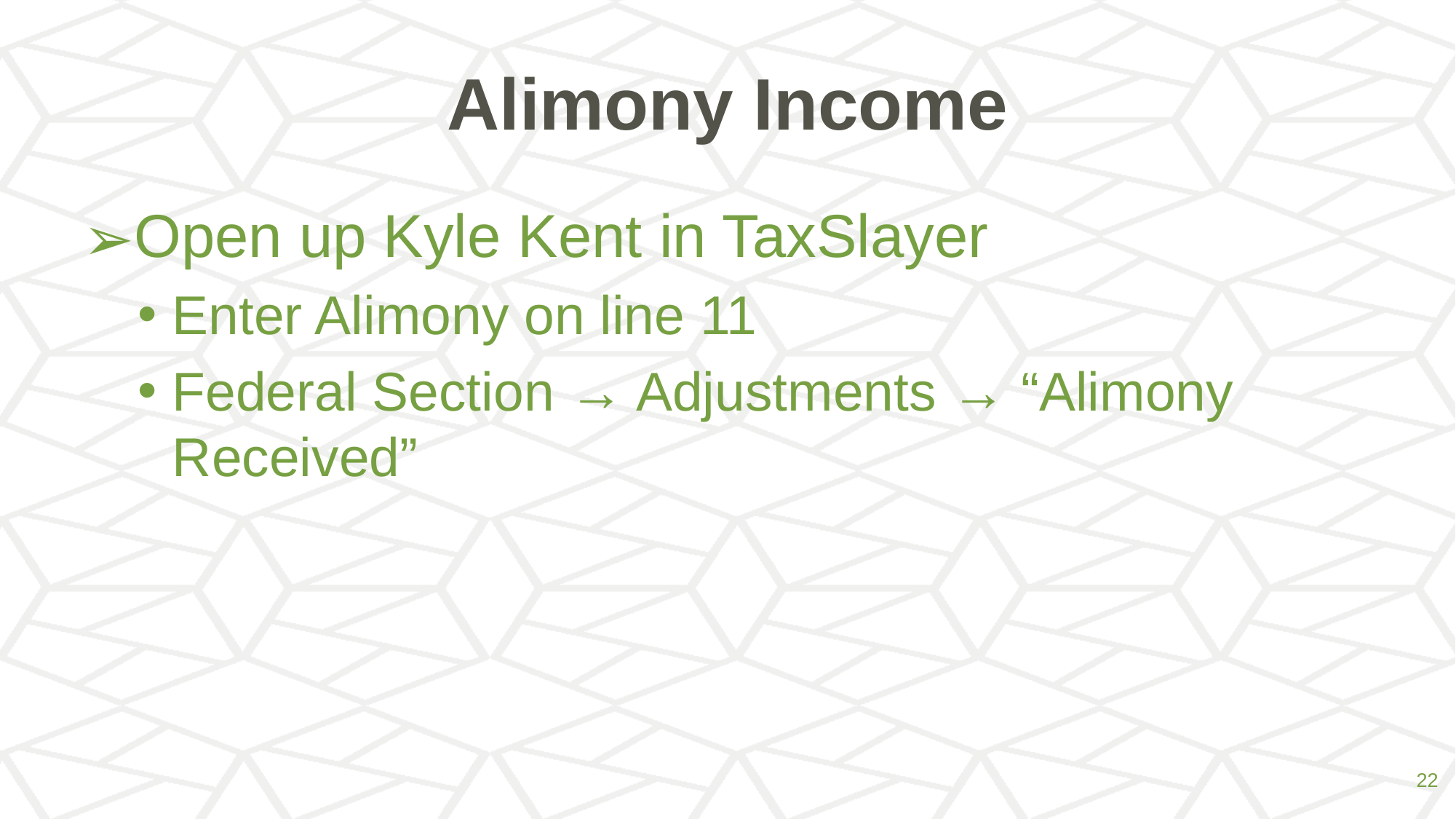

# Alimony Income
Open up Kyle Kent in TaxSlayer
Enter Alimony on line 11
Federal Section → Adjustments → “Alimony Received”
22